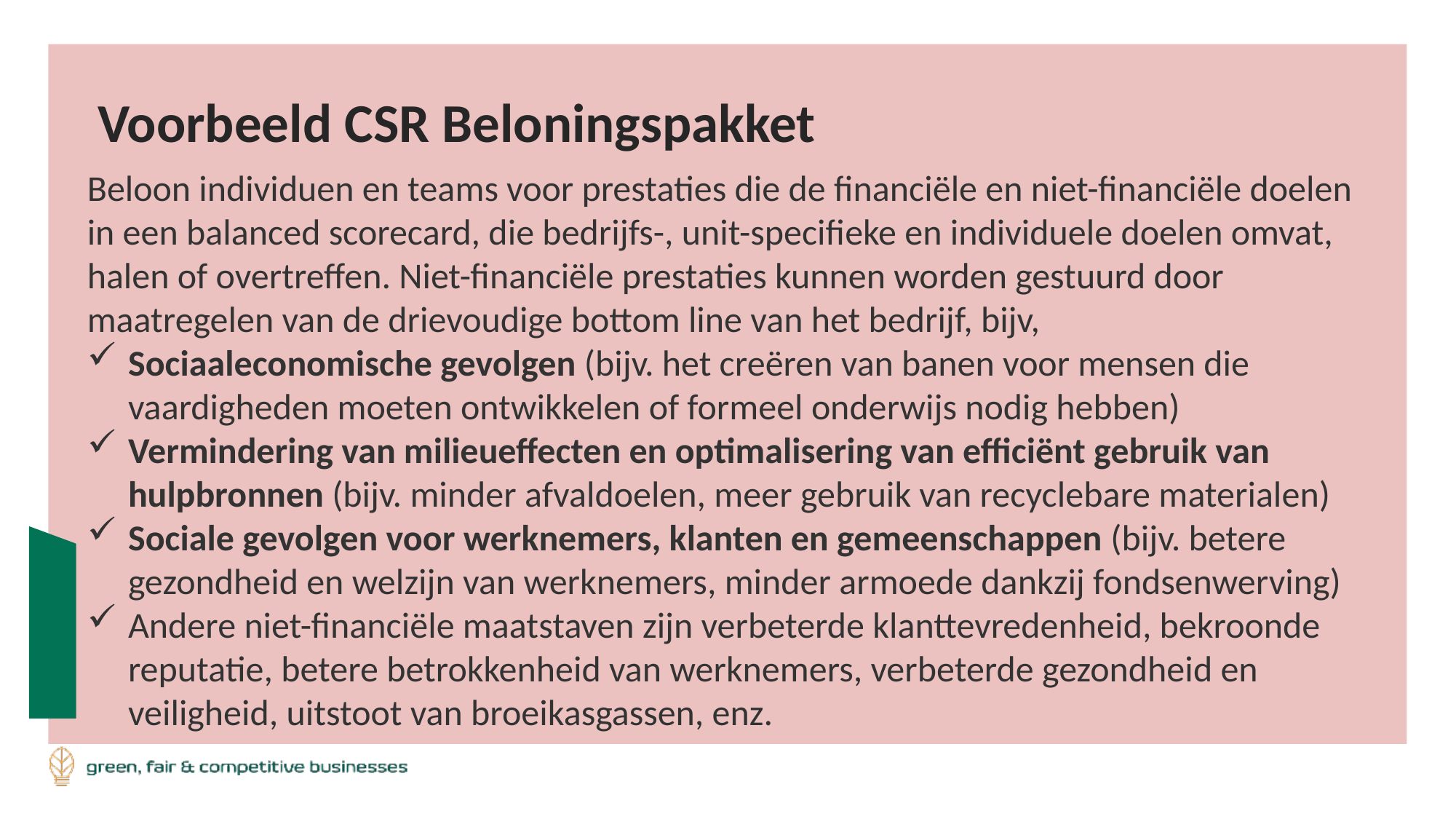

Voorbeeld CSR Beloningspakket
Beloon individuen en teams voor prestaties die de financiële en niet-financiële doelen in een balanced scorecard, die bedrijfs-, unit-specifieke en individuele doelen omvat, halen of overtreffen. Niet-financiële prestaties kunnen worden gestuurd door maatregelen van de drievoudige bottom line van het bedrijf, bijv,
Sociaaleconomische gevolgen (bijv. het creëren van banen voor mensen die vaardigheden moeten ontwikkelen of formeel onderwijs nodig hebben)
Vermindering van milieueffecten en optimalisering van efficiënt gebruik van hulpbronnen (bijv. minder afvaldoelen, meer gebruik van recyclebare materialen)
Sociale gevolgen voor werknemers, klanten en gemeenschappen (bijv. betere gezondheid en welzijn van werknemers, minder armoede dankzij fondsenwerving)
Andere niet-financiële maatstaven zijn verbeterde klanttevredenheid, bekroonde reputatie, betere betrokkenheid van werknemers, verbeterde gezondheid en veiligheid, uitstoot van broeikasgassen, enz.